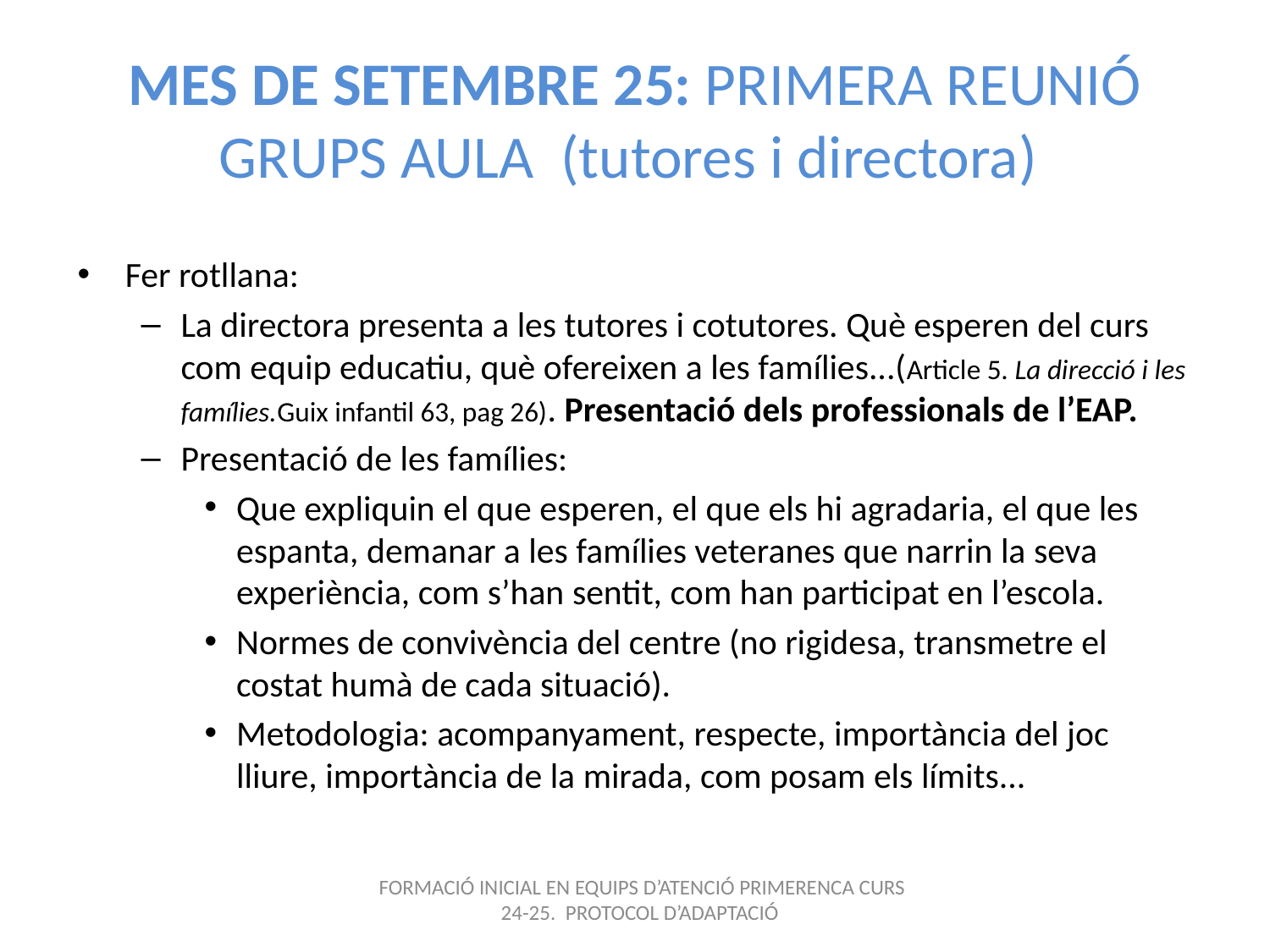

# MES DE SETEMBRE 25: PRIMERA REUNIÓ GRUPS AULA  (tutores i directora)
Fer rotllana:
La directora presenta a les tutores i cotutores. Què esperen del curs com equip educatiu, què ofereixen a les famílies...(Article 5. La direcció i les famílies.Guix infantil 63, pag 26). Presentació dels professionals de l’EAP.
Presentació de les famílies:
Que expliquin el que esperen, el que els hi agradaria, el que les espanta, demanar a les famílies veteranes que narrin la seva experiència, com s’han sentit, com han participat en l’escola.
Normes de convivència del centre (no rigidesa, transmetre el costat humà de cada situació).
Metodologia: acompanyament, respecte, importància del joc lliure, importància de la mirada, com posam els límits...

 FORMACIÓ INICIAL EN EQUIPS D’ATENCIÓ PRIMERENCA CURS 24-25.  PROTOCOL D’ADAPTACIÓ